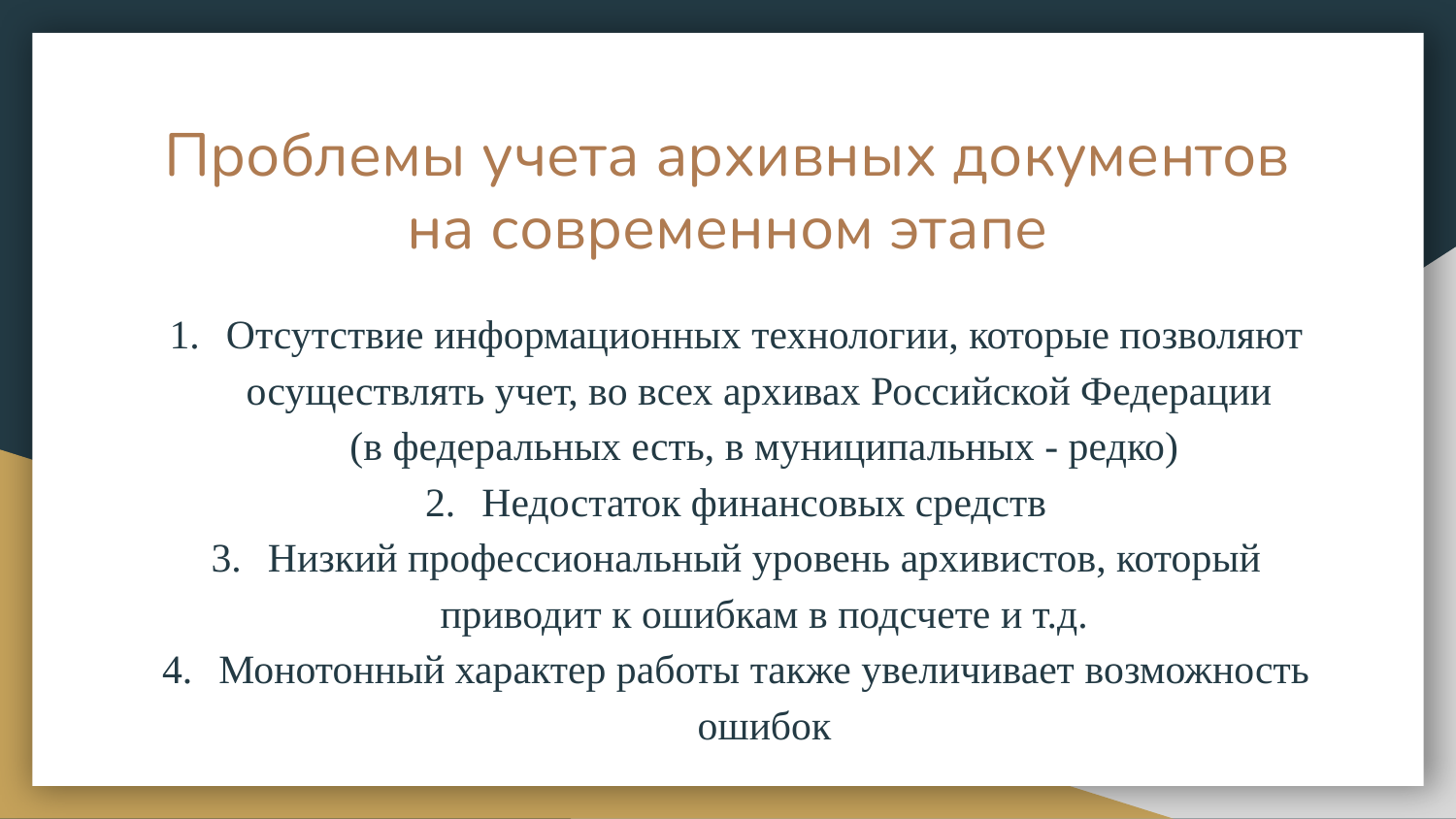

# Проблемы учета архивных документов на современном этапе
Отсутствие информационных технологии, которые позволяют осуществлять учет, во всех архивах Российской Федерации
(в федеральных есть, в муниципальных - редко)
Недостаток финансовых средств
Низкий профессиональный уровень архивистов, который приводит к ошибкам в подсчете и т.д.
Монотонный характер работы также увеличивает возможность ошибок